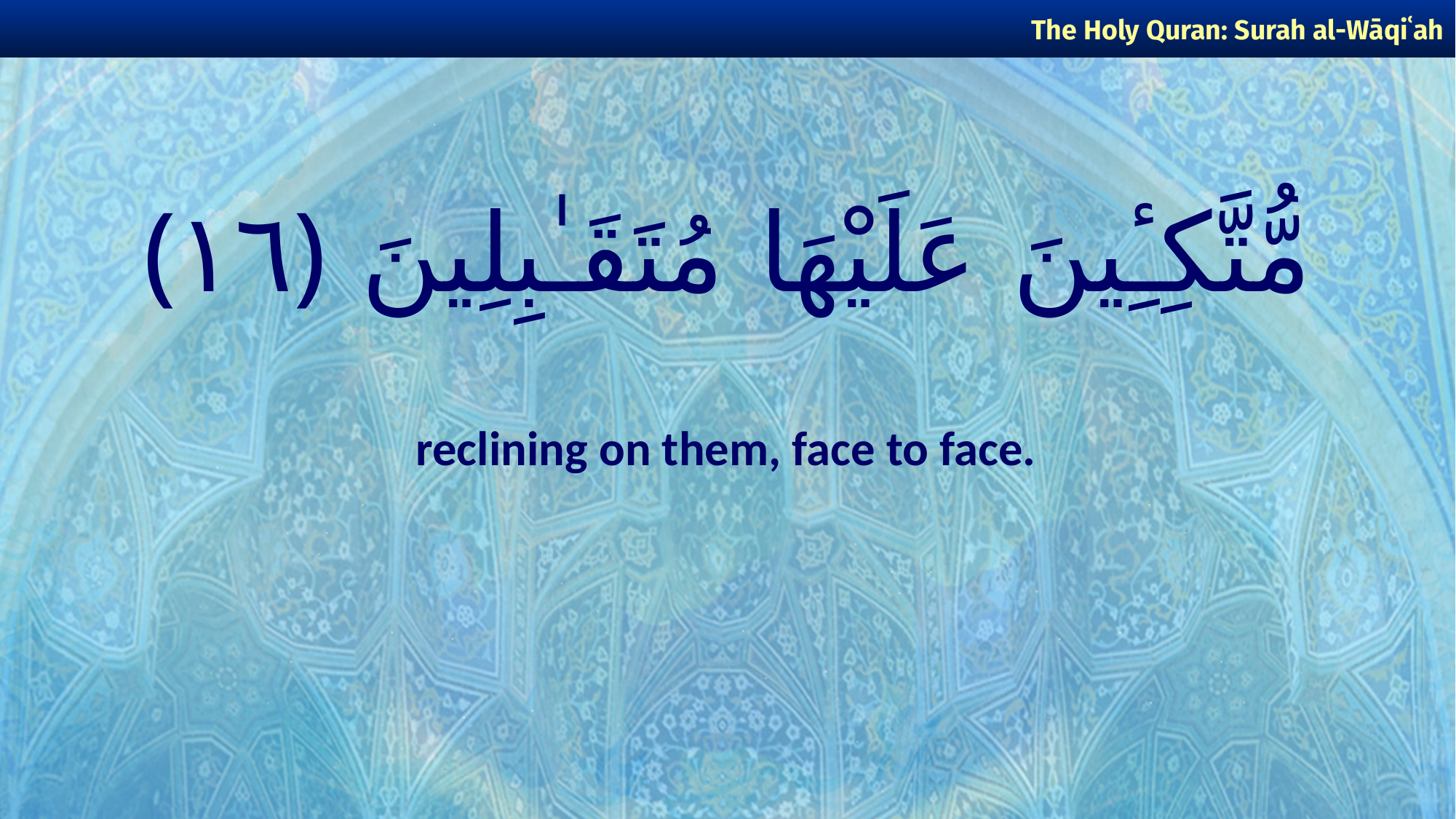

The Holy Quran: Surah al-Wāqiʿah
# مُّتَّكِـِٔينَ عَلَيْهَا مُتَقَـٰبِلِينَ ﴿١٦﴾
reclining on them, face to face.